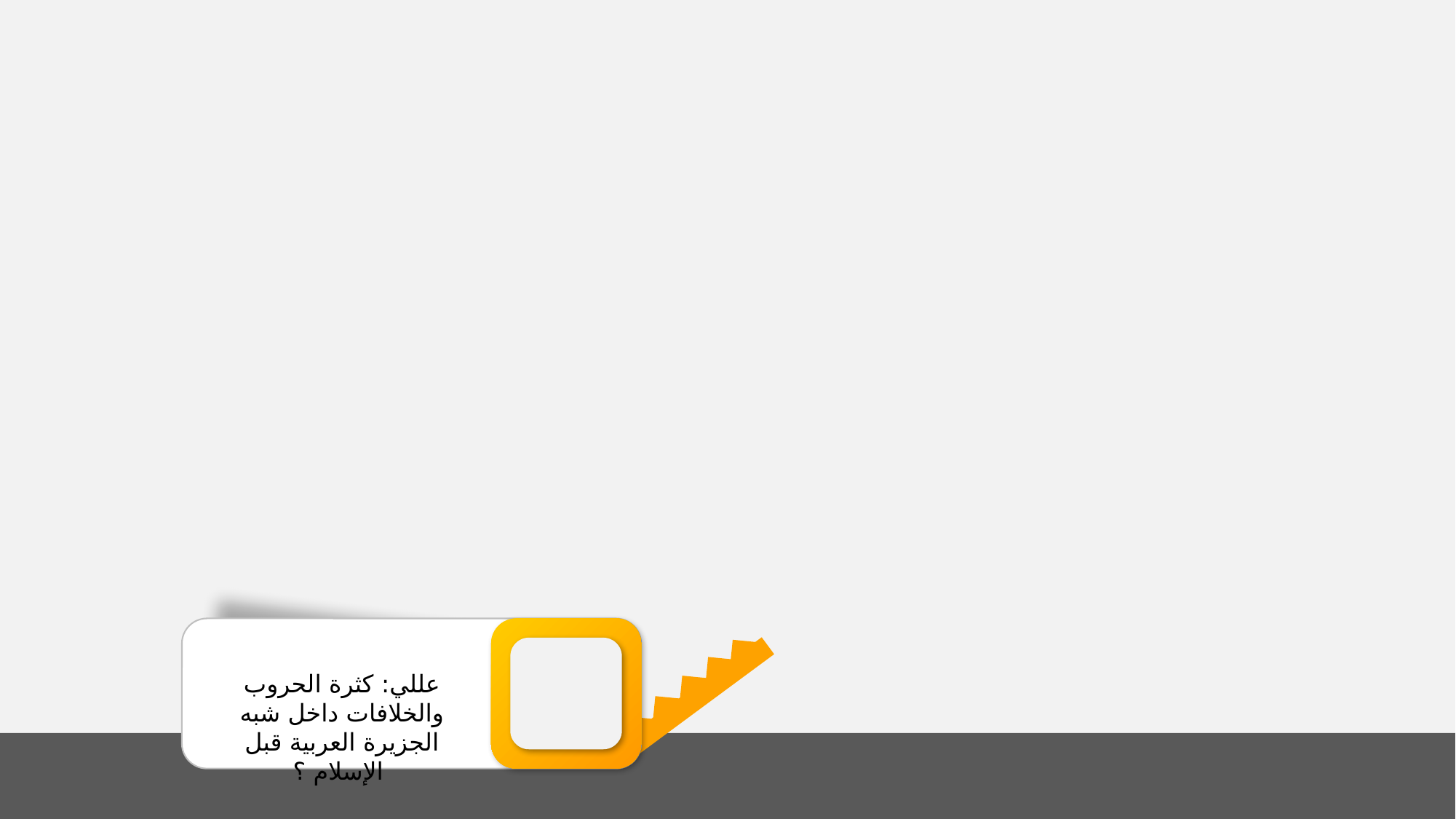

عللي: كثرة الحروب والخلافات داخل شبه الجزيرة العربية قبل الإسلام ؟